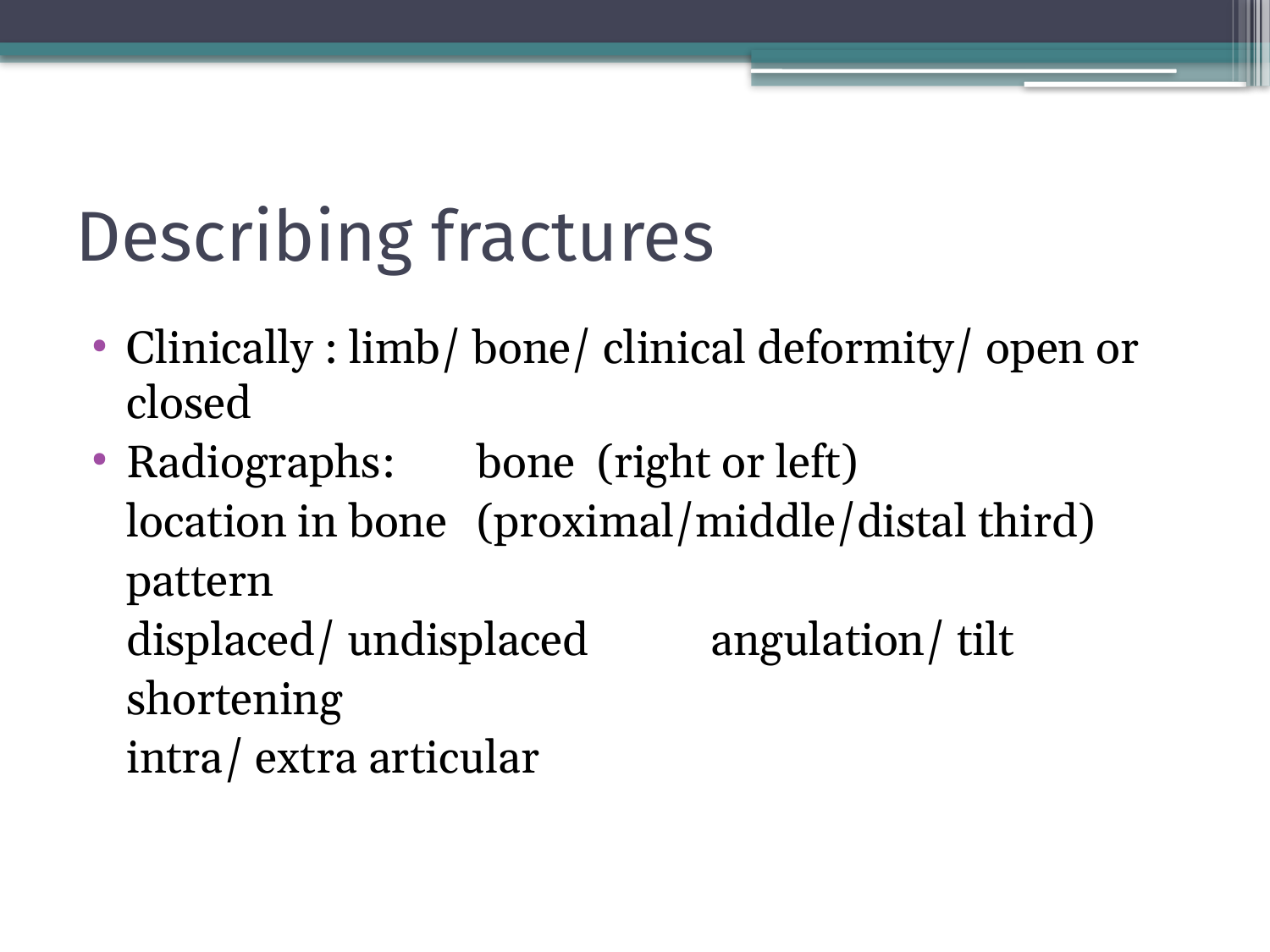

# Describing fractures
Clinically : limb/ bone/ clinical deformity/ open or closed
Radiographs: 	bone  (right or left)
				location in bone 							(proximal/middle/distal third)
				pattern
				displaced/ undisplaced 						angulation/ tilt
				shortening
				intra/ extra articular